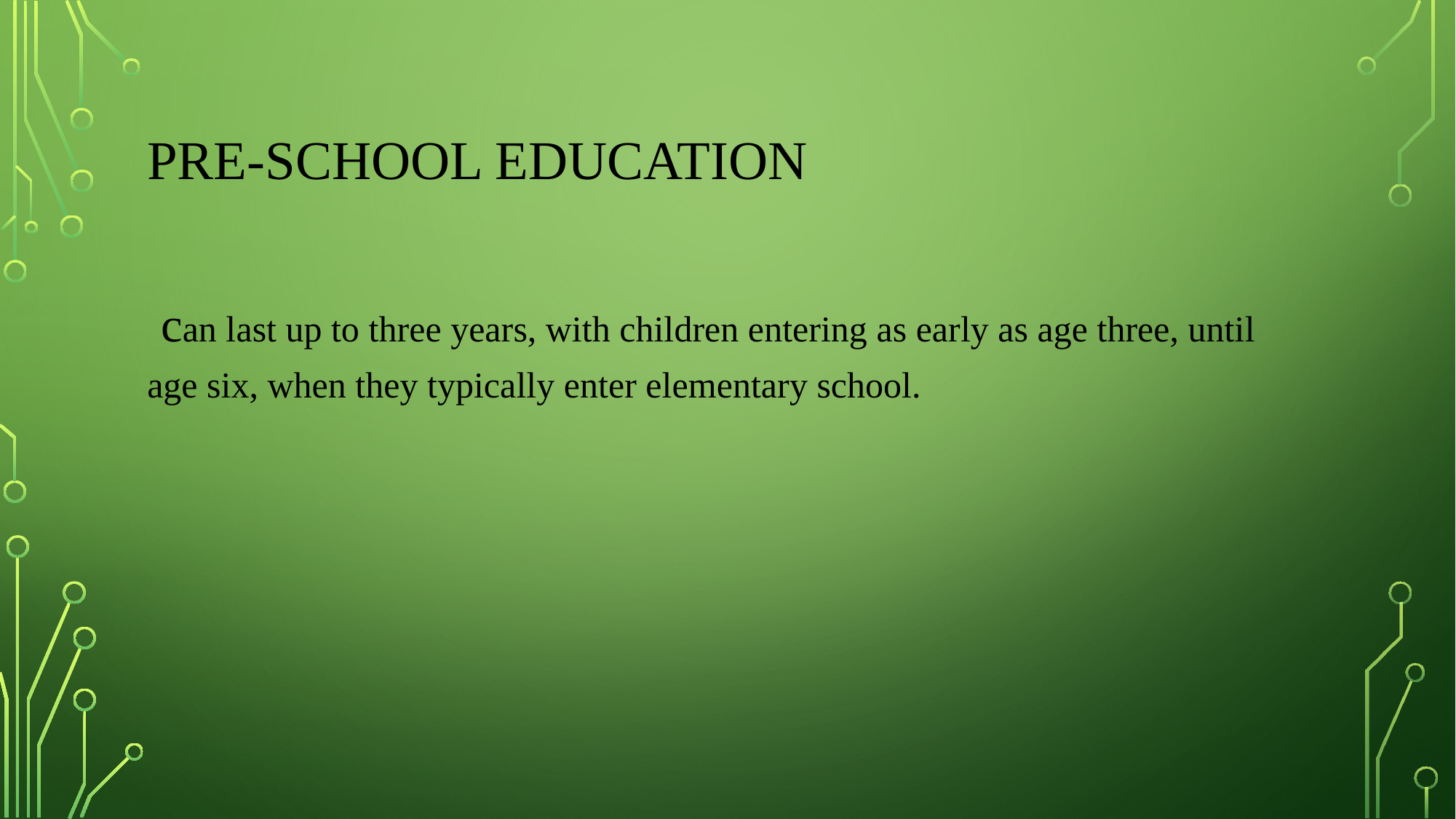

# Pre-school education
 can last up to three years, with children entering as early as age three, until age six, when they typically enter elementary school.